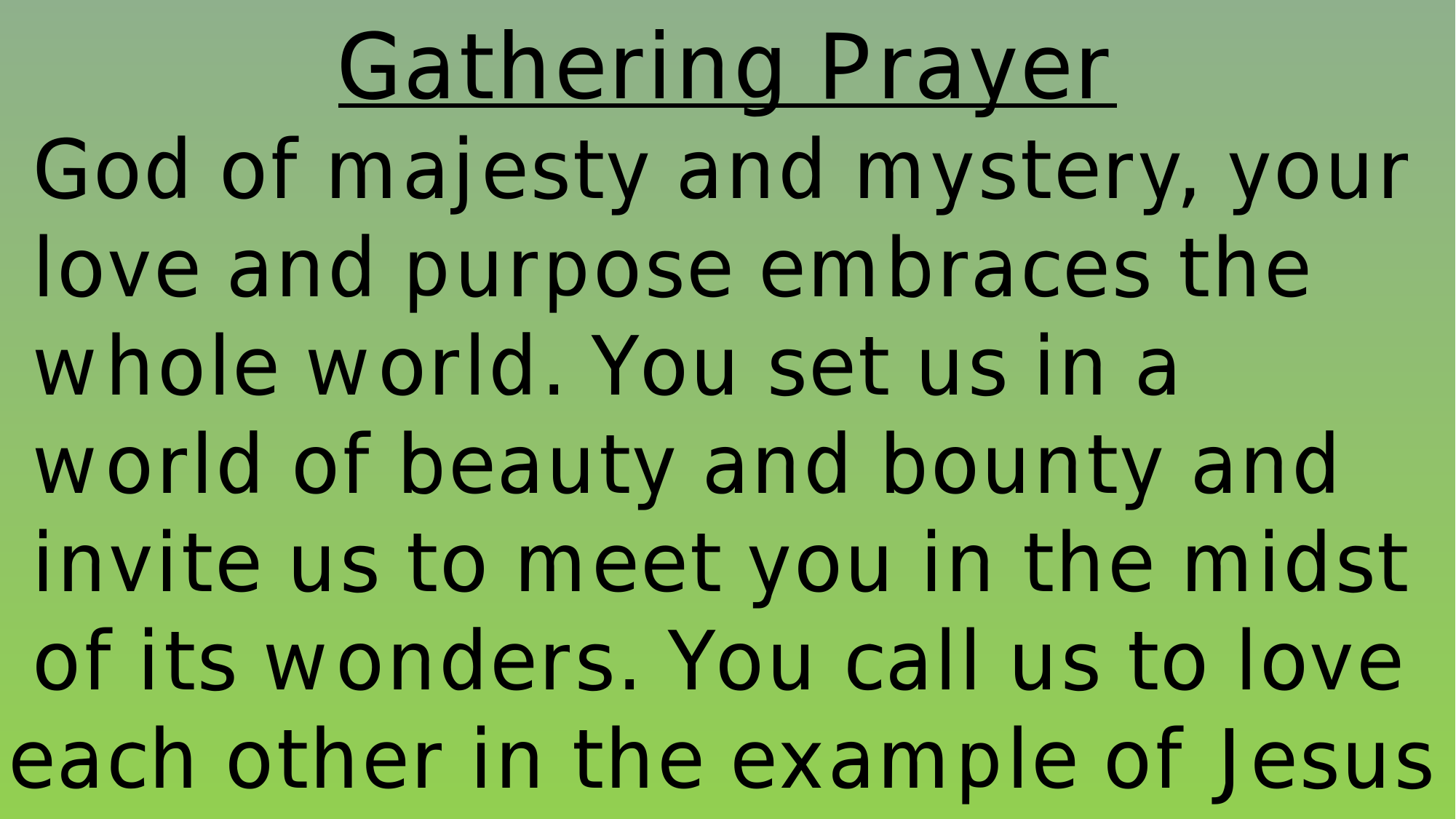

Gathering Prayer
 God of majesty and mystery, your
 love and purpose embraces the
 whole world. You set us in a
 world of beauty and bounty and
 invite us to meet you in the midst
 of its wonders. You call us to love each other in the example of Jesus